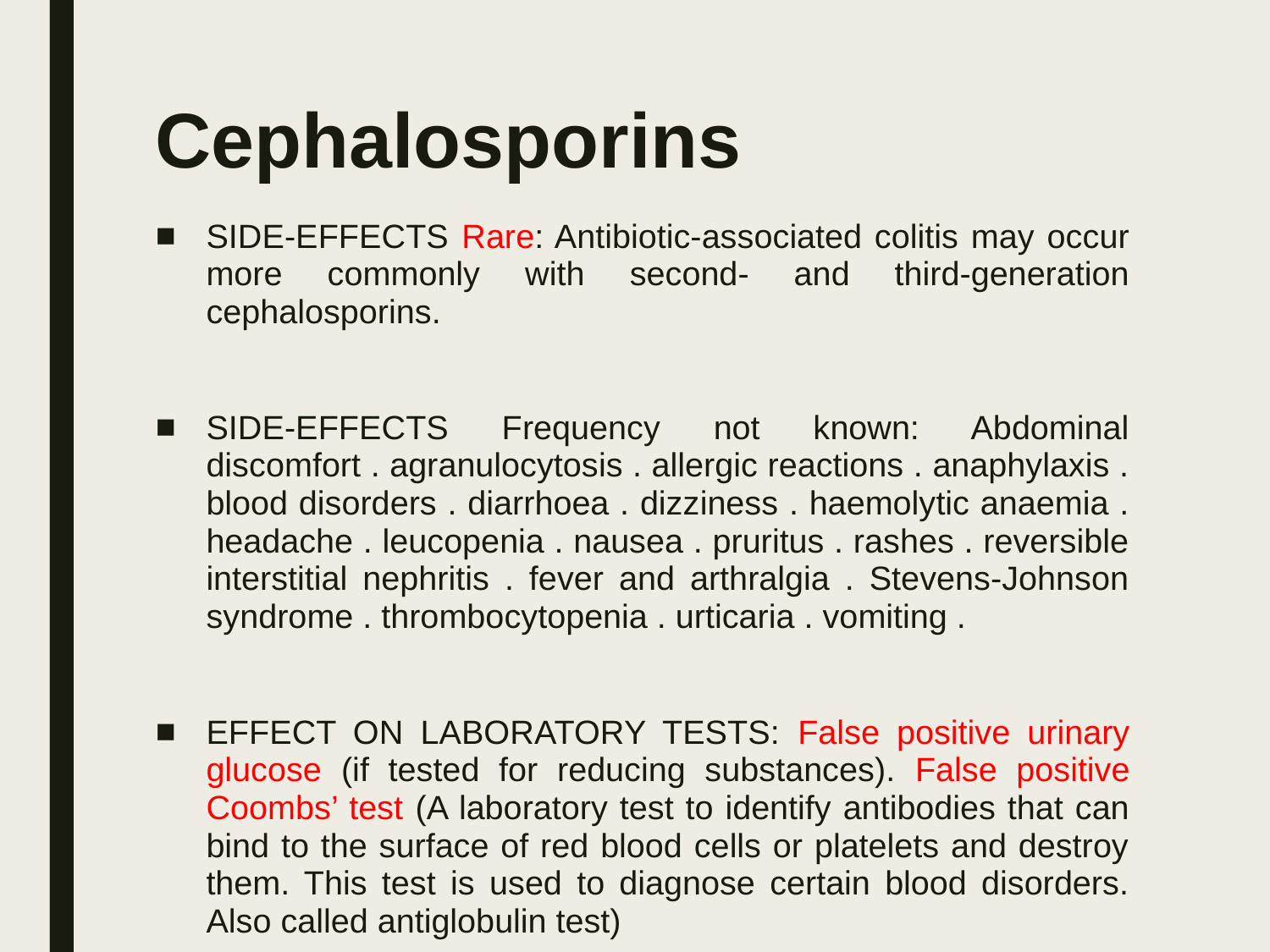

# Cephalosporins
SIDE-EFFECTS Rare: Antibiotic-associated colitis may occur more commonly with second- and third-generation cephalosporins.

SIDE-EFFECTS Frequency not known: Abdominal discomfort . agranulocytosis . allergic reactions . anaphylaxis . blood disorders . diarrhoea . dizziness . haemolytic anaemia . headache . leucopenia . nausea . pruritus . rashes . reversible interstitial nephritis . fever and arthralgia . Stevens-Johnson syndrome . thrombocytopenia . urticaria . vomiting .

EFFECT ON LABORATORY TESTS: False positive urinary glucose (if tested for reducing substances). False positive Coombs’ test (A laboratory test to identify antibodies that can bind to the surface of red blood cells or platelets and destroy them. This test is used to diagnose certain blood disorders. Also called antiglobulin test)